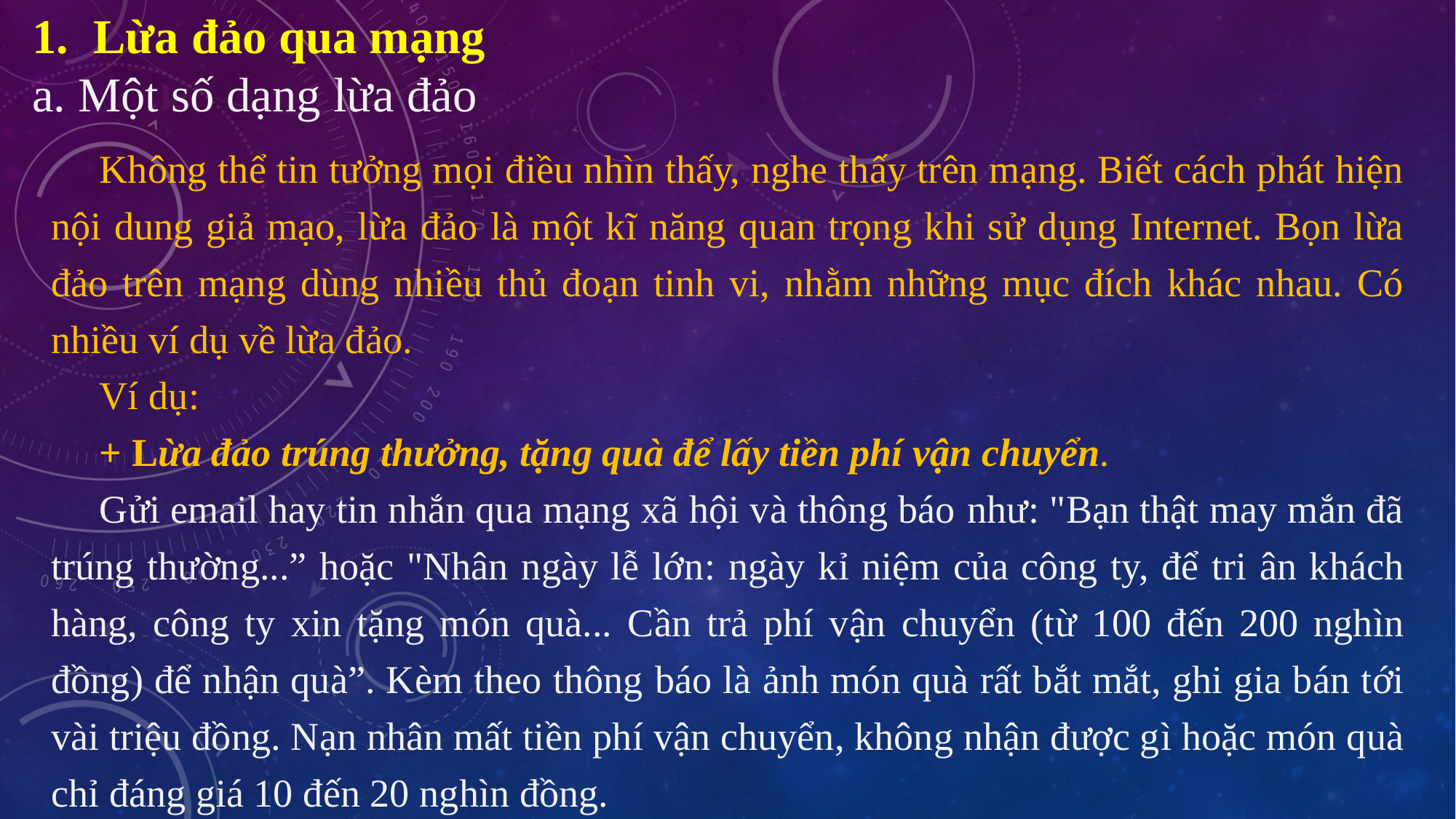

Lừa đảo qua mạng
a. Một số dạng lừa đảo
Không thể tin tưởng mọi điều nhìn thấy, nghe thấy trên mạng. Biết cách phát hiện nội dung giả mạo, lừa đảo là một kĩ năng quan trọng khi sử dụng Internet. Bọn lừa đảo trên mạng dùng nhiều thủ đoạn tinh vi, nhằm những mục đích khác nhau. Có nhiều ví dụ về lừa đảo.
Ví dụ:
+ Lừa đảo trúng thưởng, tặng quà để lấy tiền phí vận chuyển.
Gửi email hay tin nhắn qua mạng xã hội và thông báo như: "Bạn thật may mắn đã trúng thường...” hoặc "Nhân ngày lễ lớn: ngày kỉ niệm của công ty, để tri ân khách hàng, công ty xin tặng món quà... Cần trả phí vận chuyển (từ 100 đến 200 nghìn đồng) để nhận quà”. Kèm theo thông báo là ảnh món quà rất bắt mắt, ghi gia bán tới vài triệu đồng. Nạn nhân mất tiền phí vận chuyển, không nhận được gì hoặc món quà chỉ đáng giá 10 đến 20 nghìn đồng.